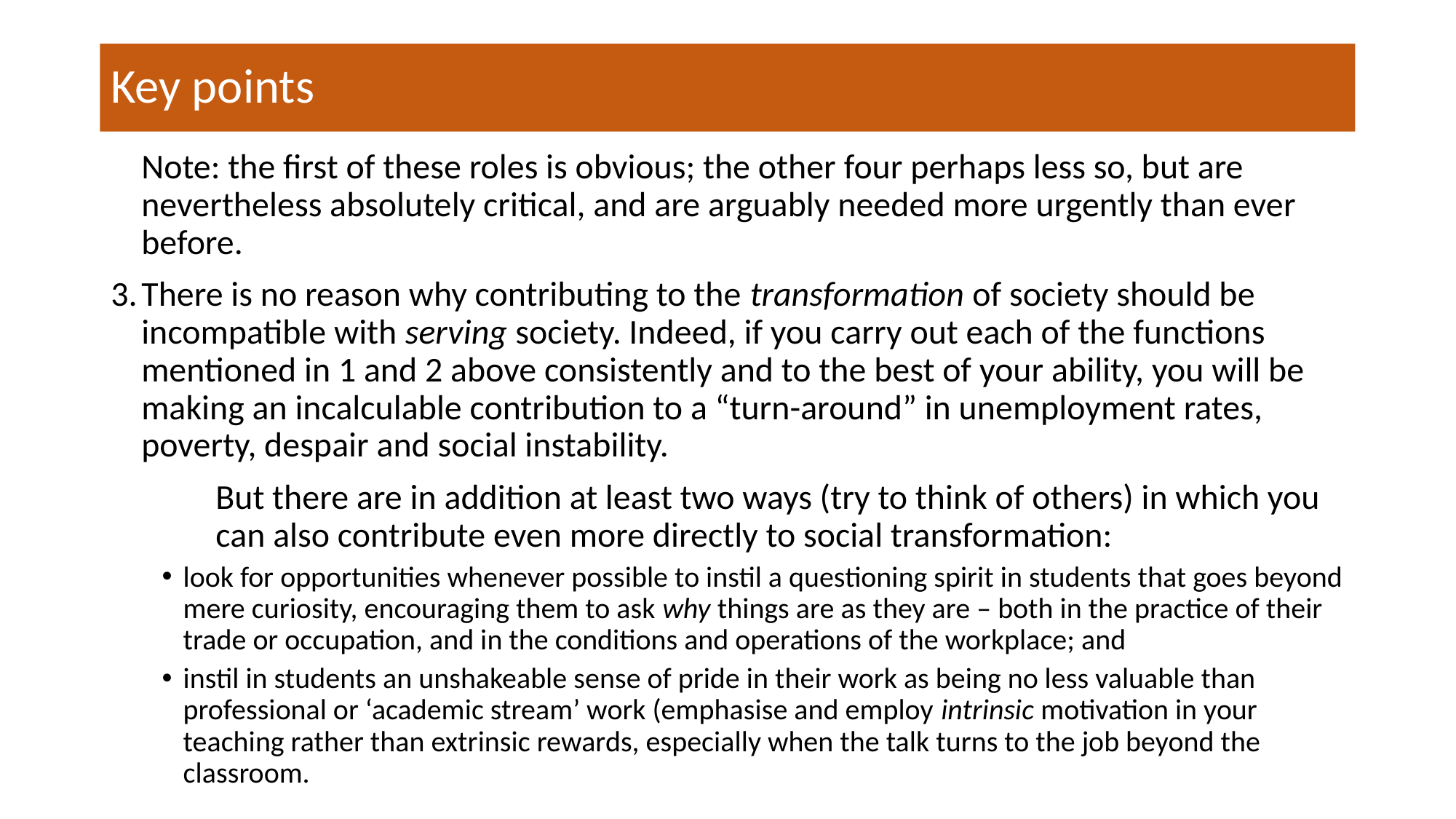

# Key points
	Note: the first of these roles is obvious; the other four perhaps less so, but are nevertheless absolutely critical, and are arguably needed more urgently than ever before.
There is no reason why contributing to the transformation of society should be incompatible with serving society. Indeed, if you carry out each of the functions mentioned in 1 and 2 above consistently and to the best of your ability, you will be making an incalculable contribution to a “turn-around” in unemployment rates, poverty, despair and social instability.
	But there are in addition at least two ways (try to think of others) in which you 	can also contribute even more directly to social transformation:
look for opportunities whenever possible to instil a questioning spirit in students that goes beyond mere curiosity, encouraging them to ask why things are as they are – both in the practice of their trade or occupation, and in the conditions and operations of the workplace; and
instil in students an unshakeable sense of pride in their work as being no less valuable than professional or ‘academic stream’ work (emphasise and employ intrinsic motivation in your teaching rather than extrinsic rewards, especially when the talk turns to the job beyond the classroom.